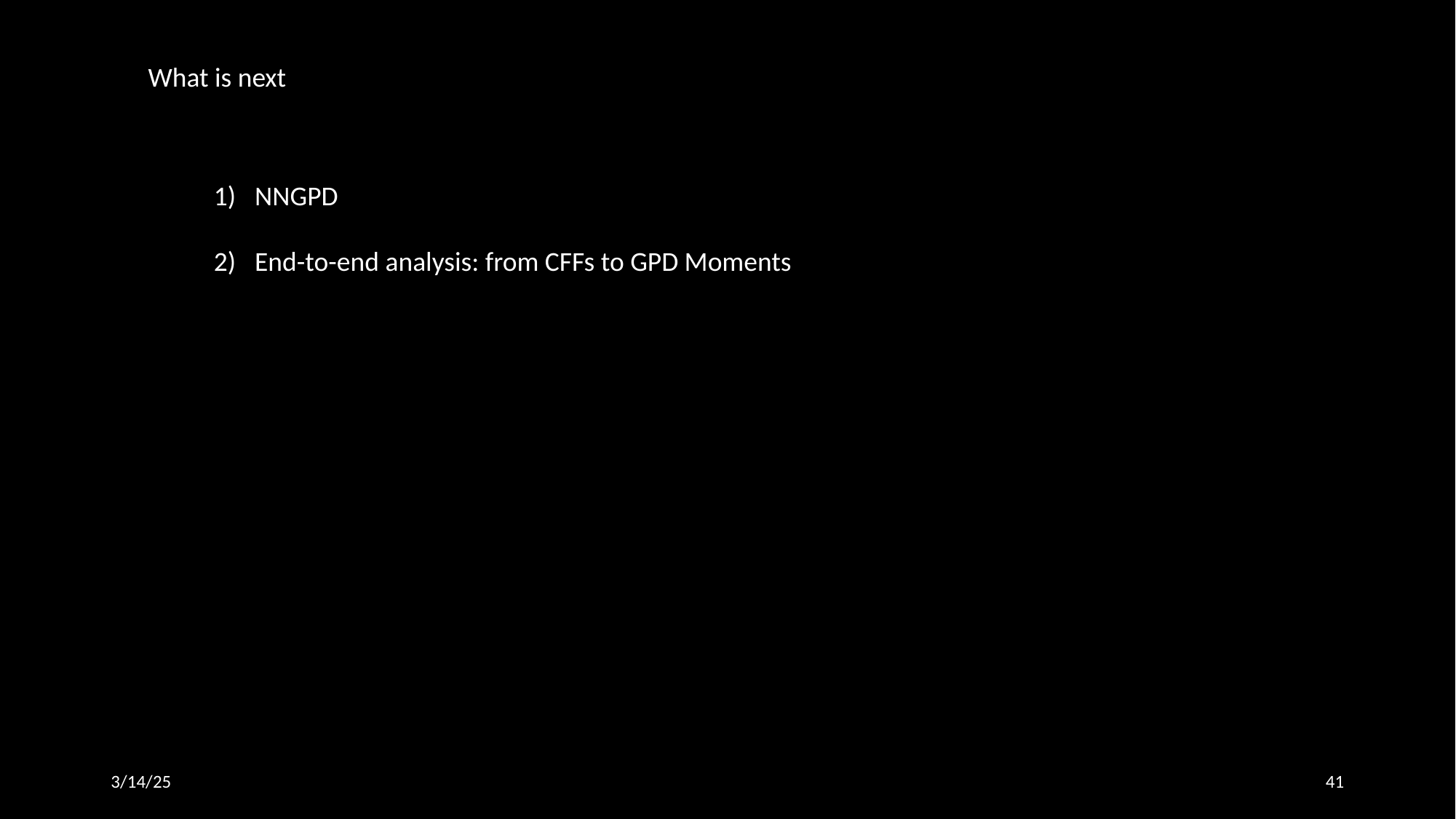

What is next
NNGPD

End-to-end analysis: from CFFs to GPD Moments
3/14/25
41